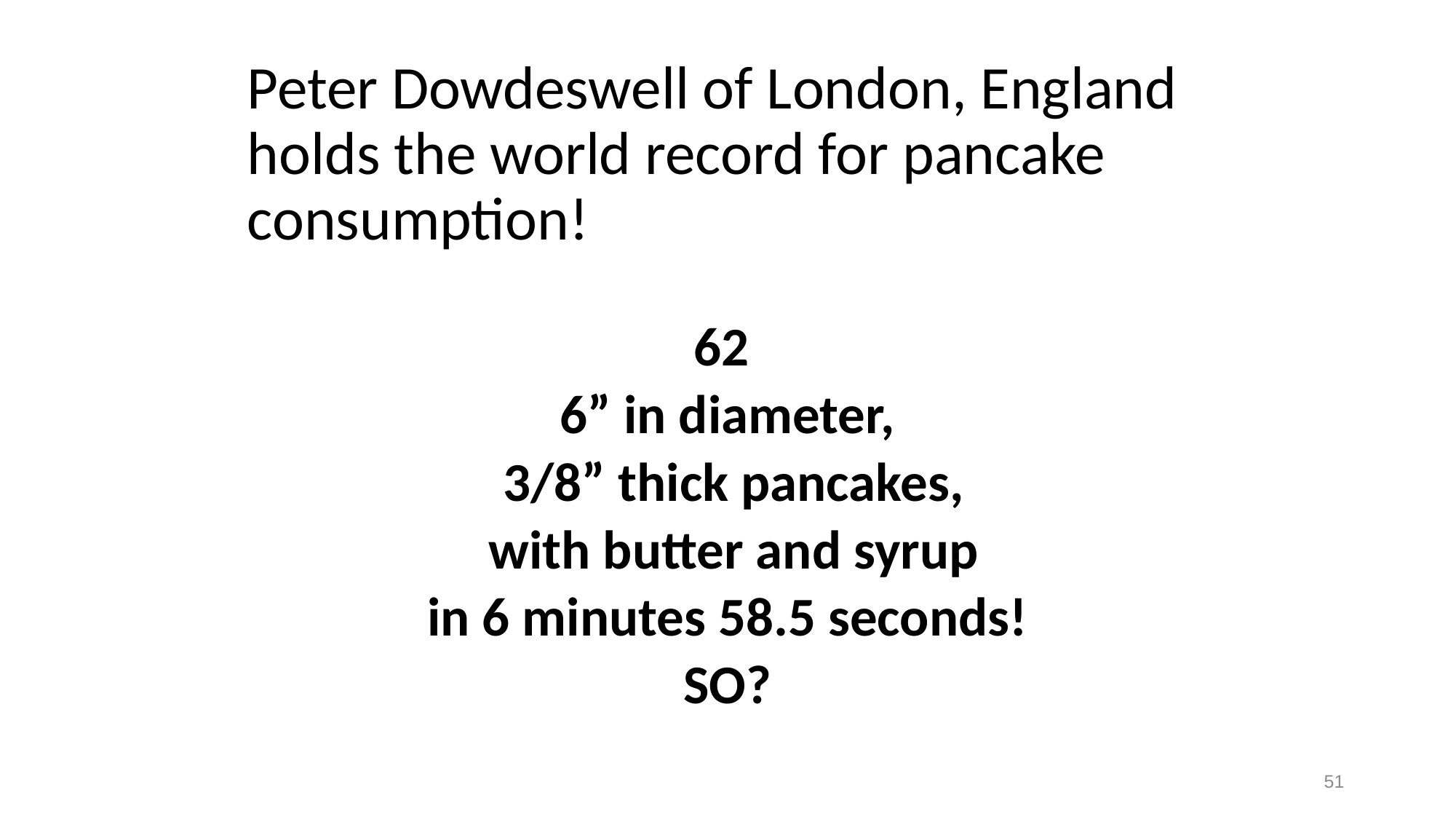

# Peter Dowdeswell of London, England holds the world record for pancake consumption!
62
6” in diameter,
 3/8” thick pancakes,
 with butter and syrup
in 6 minutes 58.5 seconds!
SO?
51